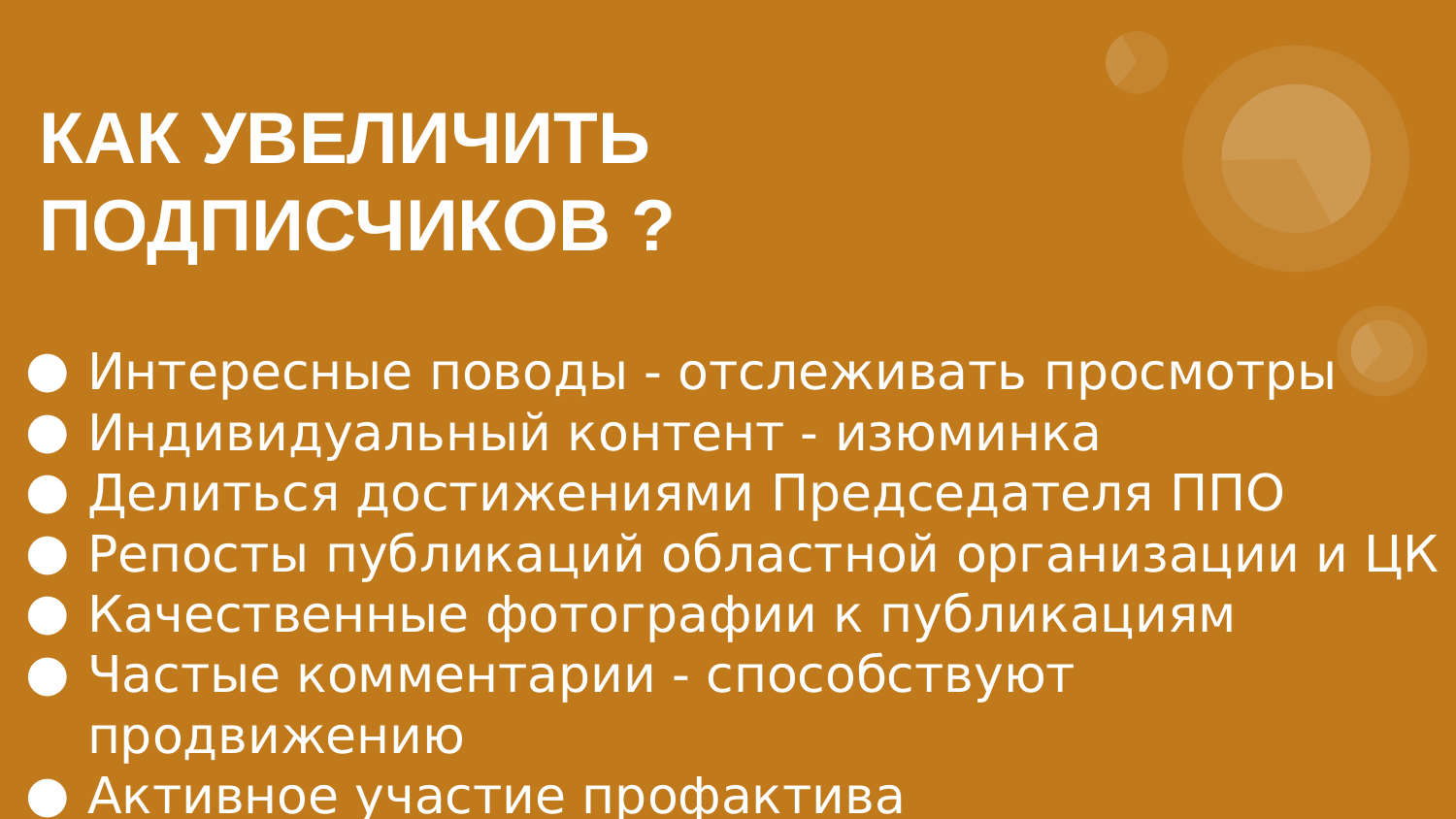

# КАК УВЕЛИЧИТЬ ПОДПИСЧИКОВ ?
Интересные поводы - отслеживать просмотры
Индивидуальный контент - изюминка
Делиться достижениями Председателя ППО
Репосты публикаций областной организации и ЦК
Качественные фотографии к публикациям
Частые комментарии - способствуют продвижению
Активное участие профактива